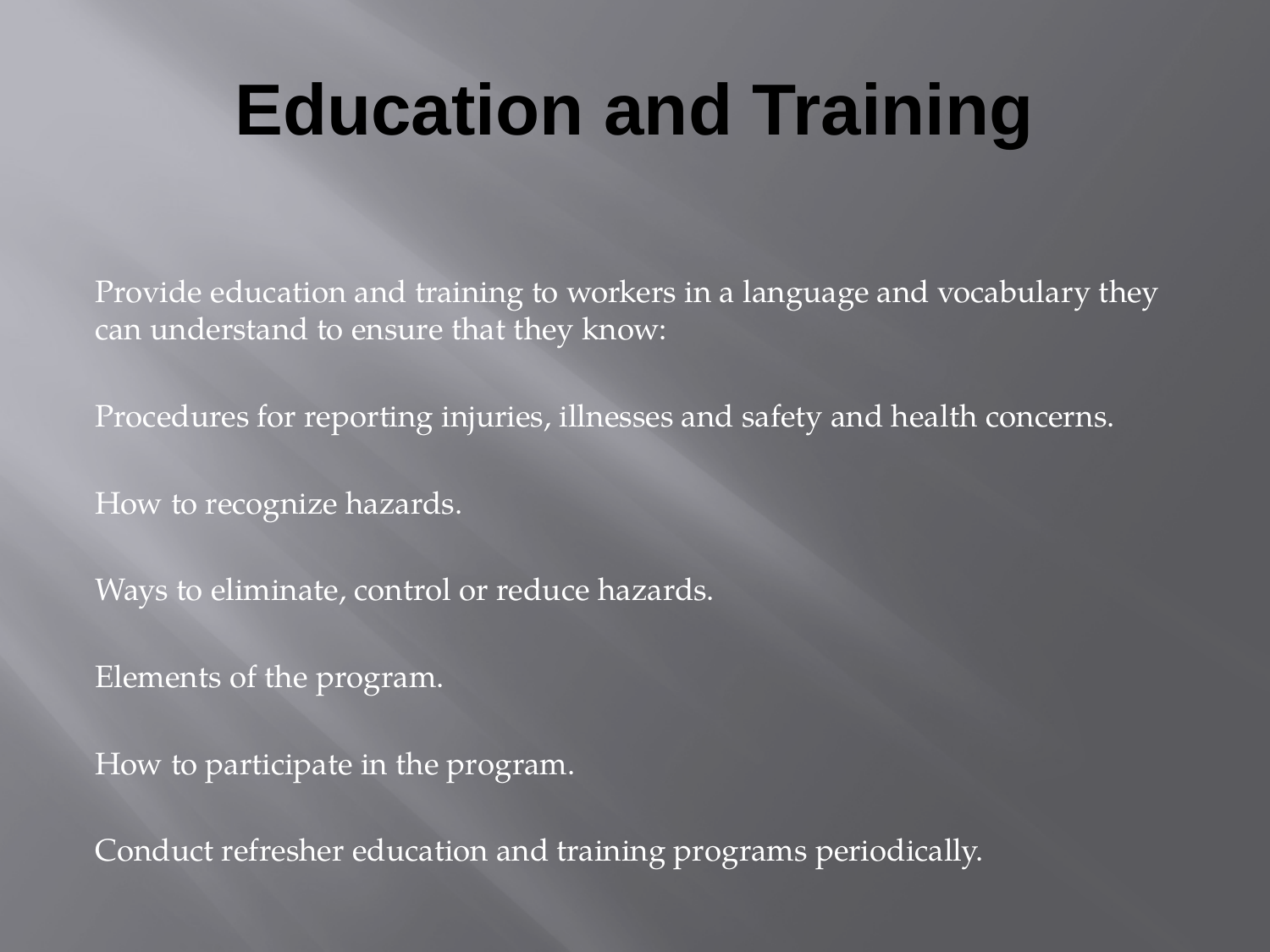

# Education and Training

Provide education and training to workers in a language and vocabulary they can understand to ensure that they know:

Procedures for reporting injuries, illnesses and safety and health concerns.

How to recognize hazards.

Ways to eliminate, control or reduce hazards.

Elements of the program.

How to participate in the program.

Conduct refresher education and training programs periodically.